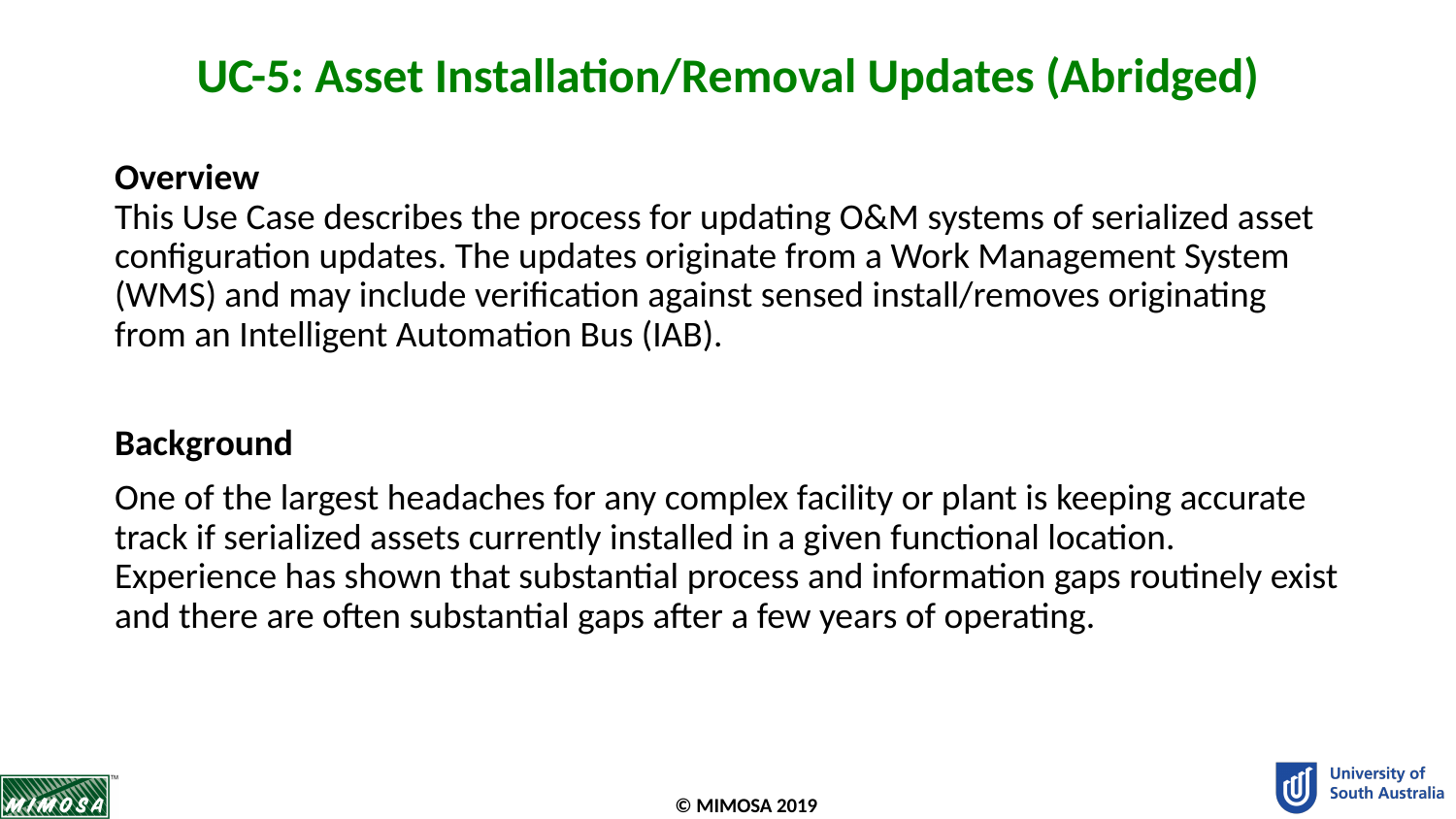

# UC-5: Asset Installation/Removal Updates (Abridged)
Overview
This Use Case describes the process for updating O&M systems of serialized asset configuration updates. The updates originate from a Work Management System (WMS) and may include verification against sensed install/removes originating from an Intelligent Automation Bus (IAB).

Background
One of the largest headaches for any complex facility or plant is keeping accurate track if serialized assets currently installed in a given functional location. Experience has shown that substantial process and information gaps routinely exist and there are often substantial gaps after a few years of operating.
© MIMOSA 2019